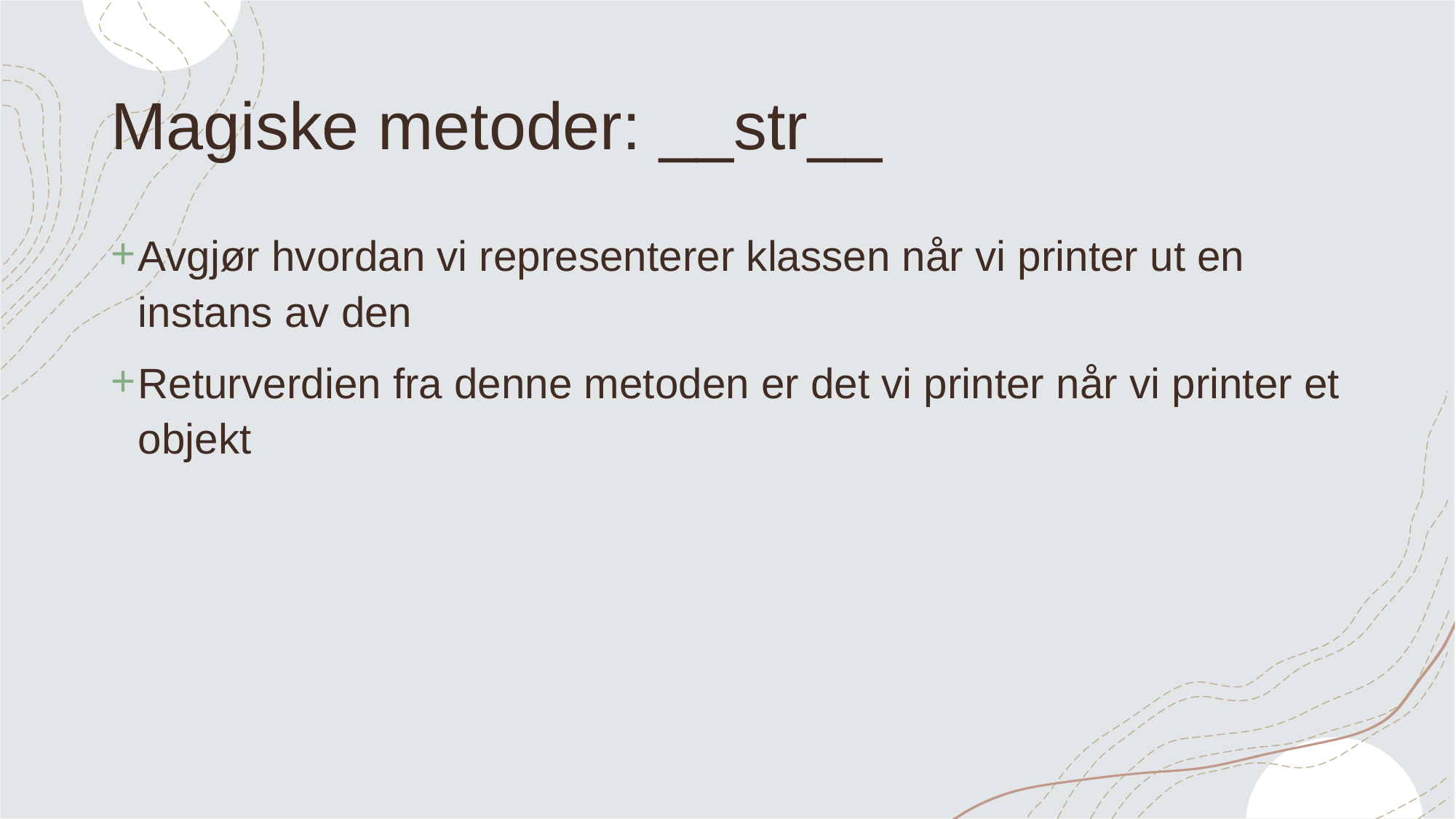

# Magiske metoder: __str__
Avgjør hvordan vi representerer klassen når vi printer ut en instans av den
Returverdien fra denne metoden er det vi printer når vi printer et objekt